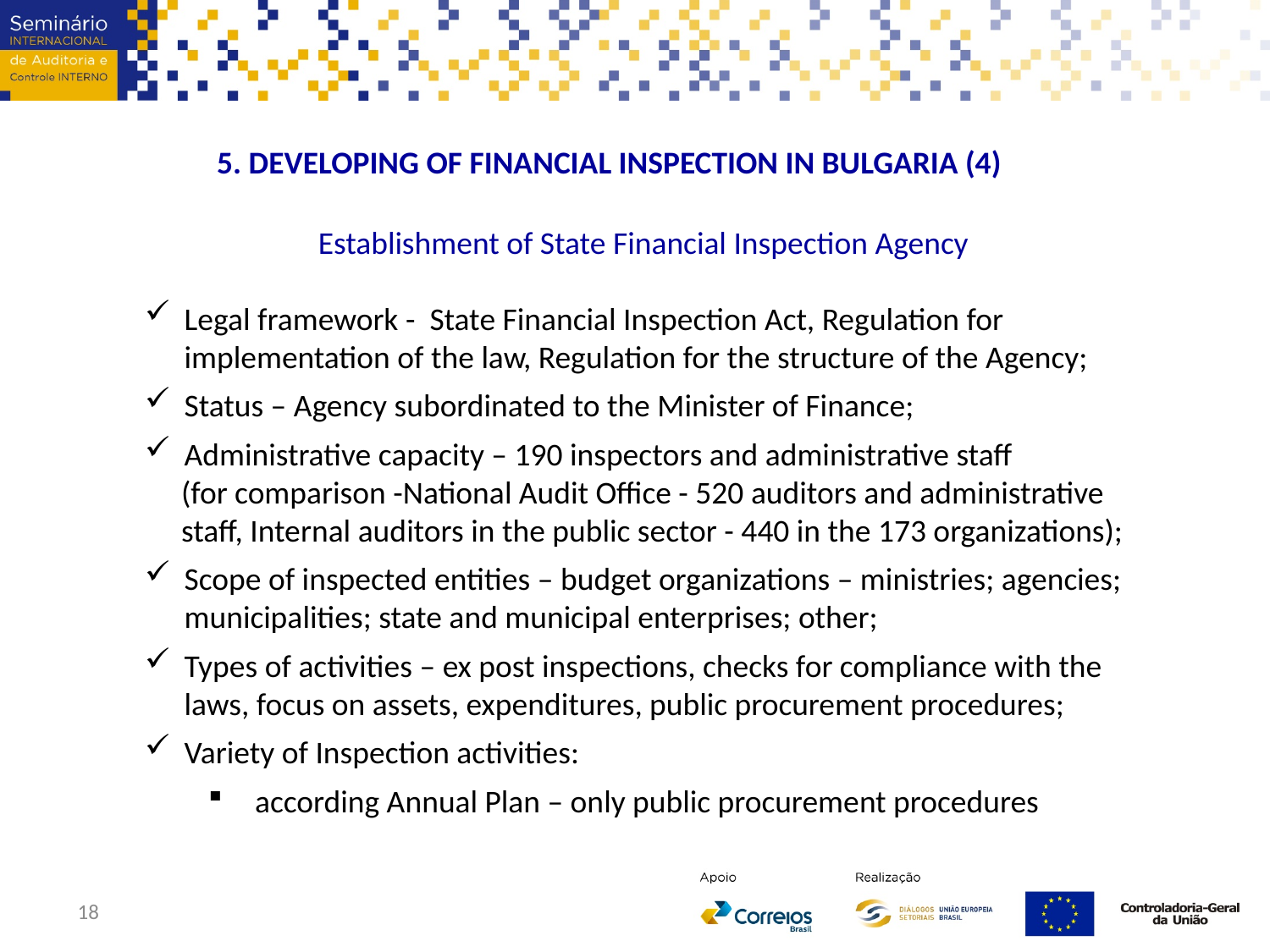

5. DEVELOPING OF FINANCIAL INSPECTION IN BULGARIA (4)
Establishment of State Financial Inspection Agency

Legal framework -  State Financial Inspection Act, Regulation for implementation of the law, Regulation for the structure of the Agency;
Status – Agency subordinated to the Minister of Finance;
Administrative capacity – 190 inspectors and administrative staff
(for comparison -National Audit Office - 520 auditors and administrative staff, Internal auditors in the public sector - 440 in the 173 organizations);
Scope of inspected entities – budget organizations – ministries; agencies; municipalities; state and municipal enterprises; other;
Types of activities – ex post inspections, checks for compliance with the laws, focus on assets, expenditures, public procurement procedures;
Variety of Inspection activities:
 according Annual Plan – only public procurement procedures
18